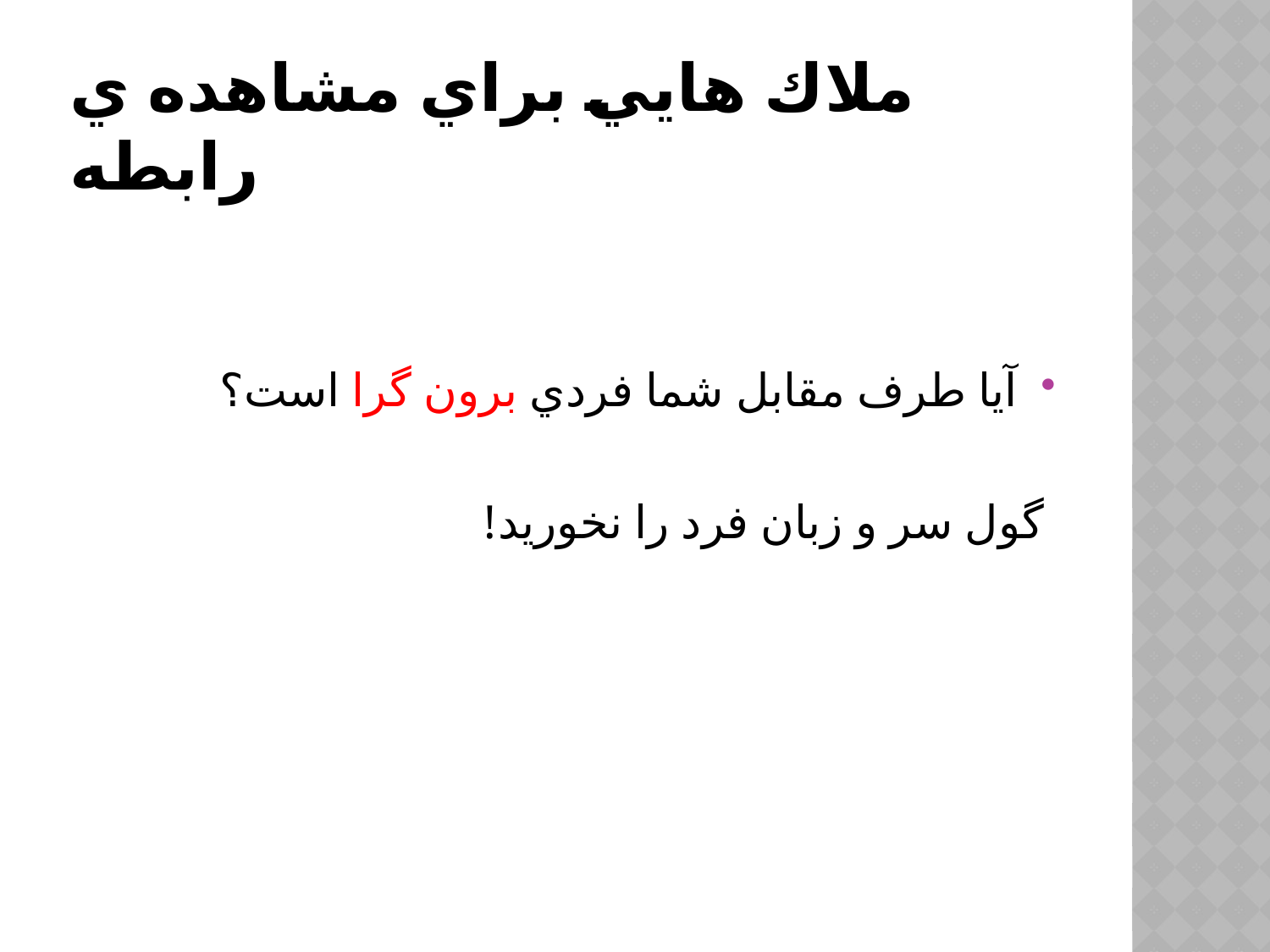

# ملاك هايي براي مشاهده ي رابطه

آيا طرف مقابل شما فردي برون گرا است؟

 گول سر و زبان فرد را نخوريد!